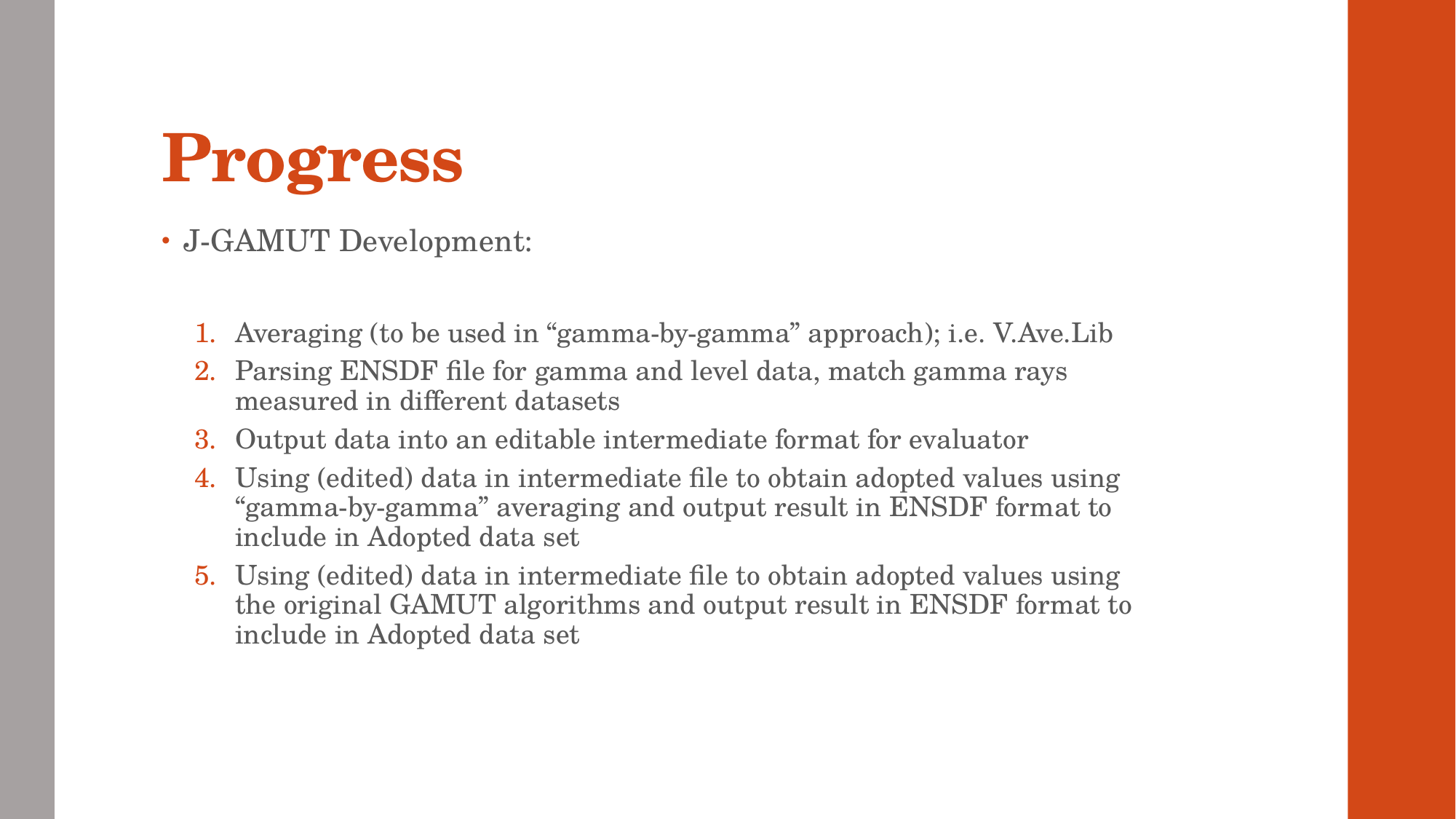

# Progress
J-GAMUT Development:

Averaging (to be used in “gamma-by-gamma” approach); i.e. V.Ave.Lib
Parsing ENSDF file for gamma and level data, match gamma rays measured in different datasets
Output data into an editable intermediate format for evaluator
Using (edited) data in intermediate file to obtain adopted values using “gamma-by-gamma” averaging and output result in ENSDF format to include in Adopted data set
Using (edited) data in intermediate file to obtain adopted values using the original GAMUT algorithms and output result in ENSDF format to include in Adopted data set